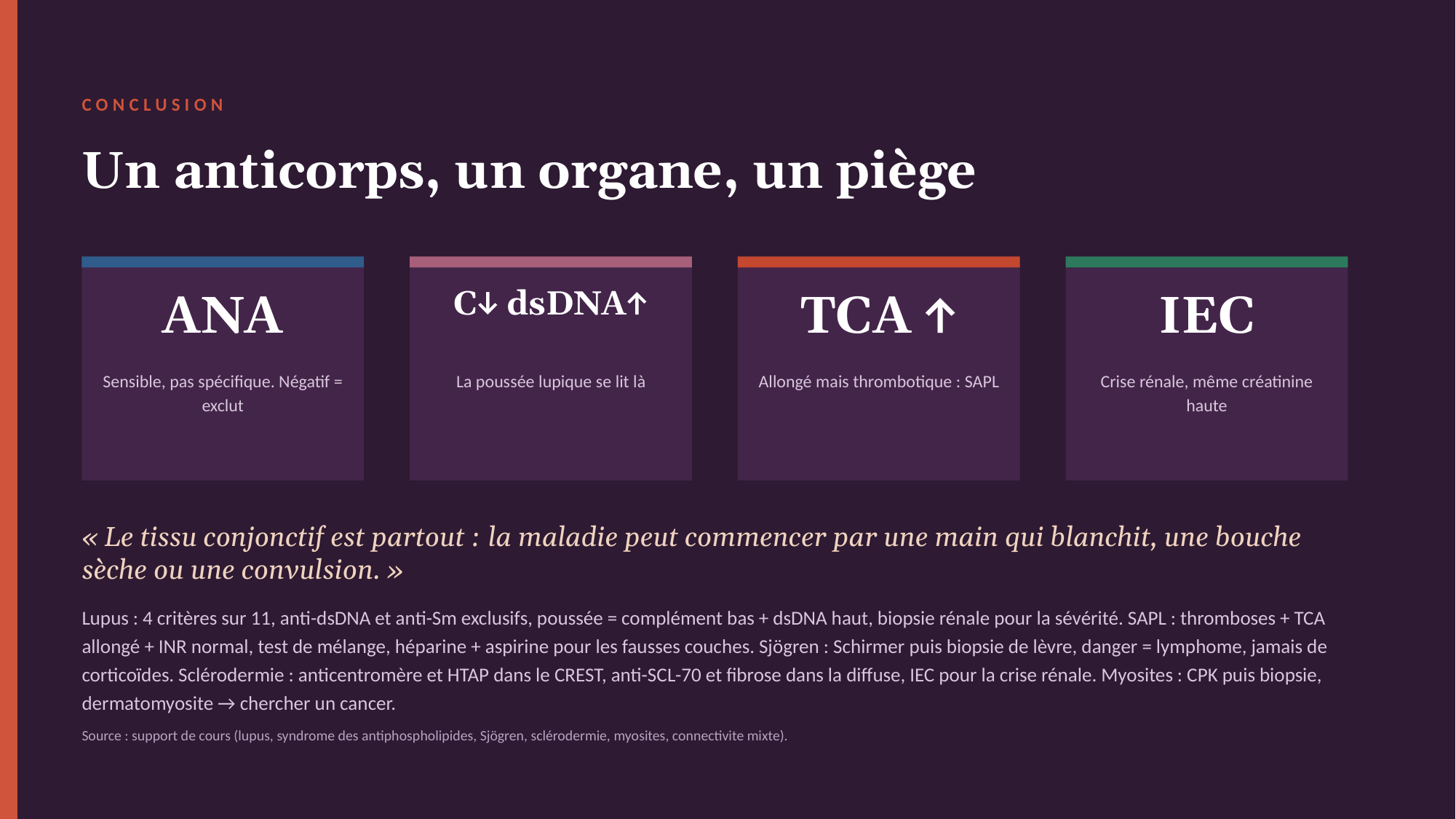

CONCLUSION
Un anticorps, un organe, un piège

ANA
C↓ dsDNA↑
TCA ↑
IEC
Sensible, pas spécifique. Négatif = exclut
La poussée lupique se lit là
Allongé mais thrombotique : SAPL
Crise rénale, même créatinine haute
« Le tissu conjonctif est partout : la maladie peut commencer par une main qui blanchit, une bouche sèche ou une convulsion. »
Lupus : 4 critères sur 11, anti-dsDNA et anti-Sm exclusifs, poussée = complément bas + dsDNA haut, biopsie rénale pour la sévérité. SAPL : thromboses + TCA allongé + INR normal, test de mélange, héparine + aspirine pour les fausses couches. Sjögren : Schirmer puis biopsie de lèvre, danger = lymphome, jamais de corticoïdes. Sclérodermie : anticentromère et HTAP dans le CREST, anti-SCL-70 et fibrose dans la diffuse, IEC pour la crise rénale. Myosites : CPK puis biopsie, dermatomyosite → chercher un cancer.
Source : support de cours (lupus, syndrome des antiphospholipides, Sjögren, sclérodermie, myosites, connectivite mixte).